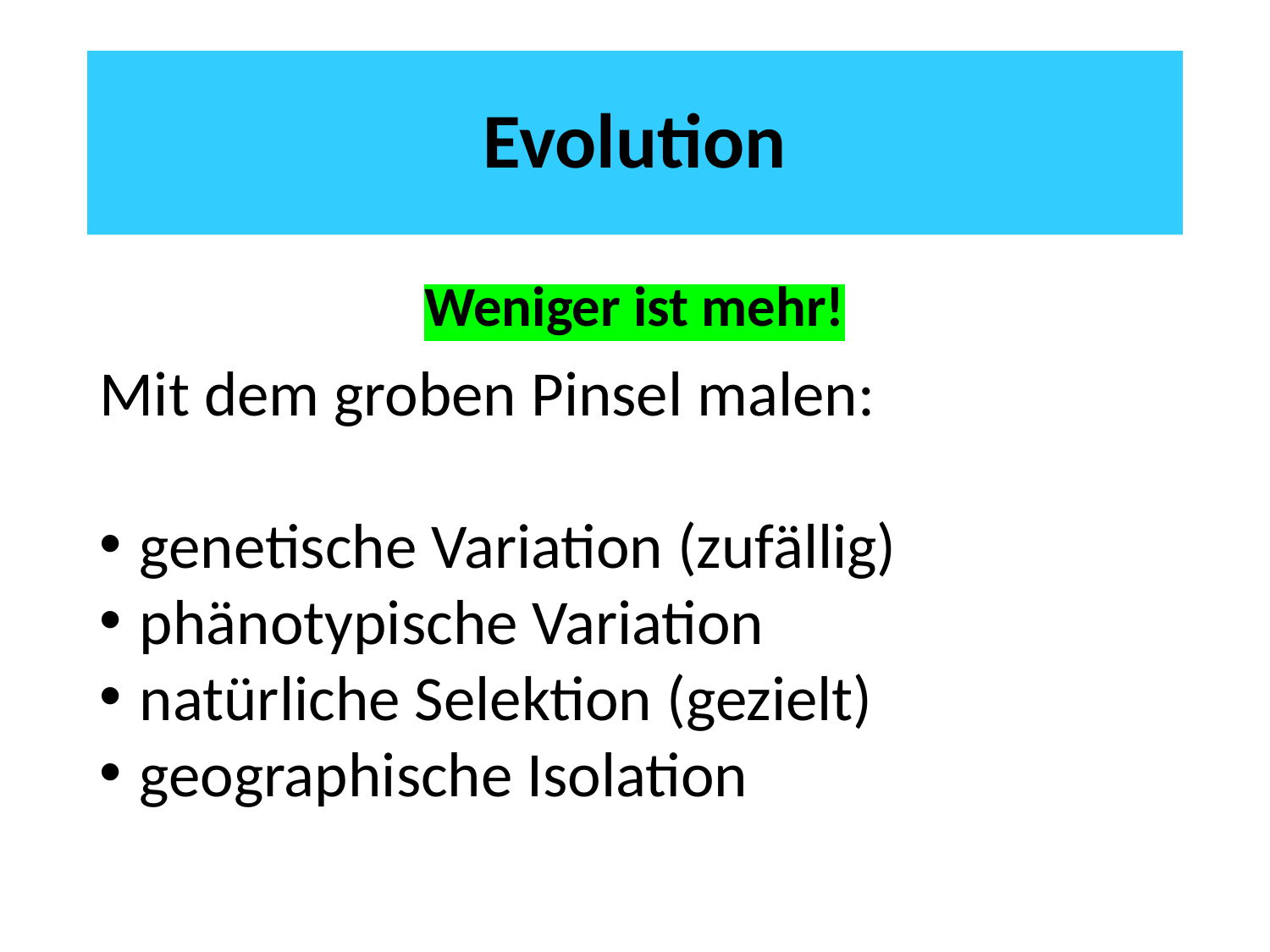

# Evolution
Weniger ist mehr!
Mit dem groben Pinsel malen:

genetische Variation (zufällig)
phänotypische Variation
natürliche Selektion (gezielt)
geographische Isolation